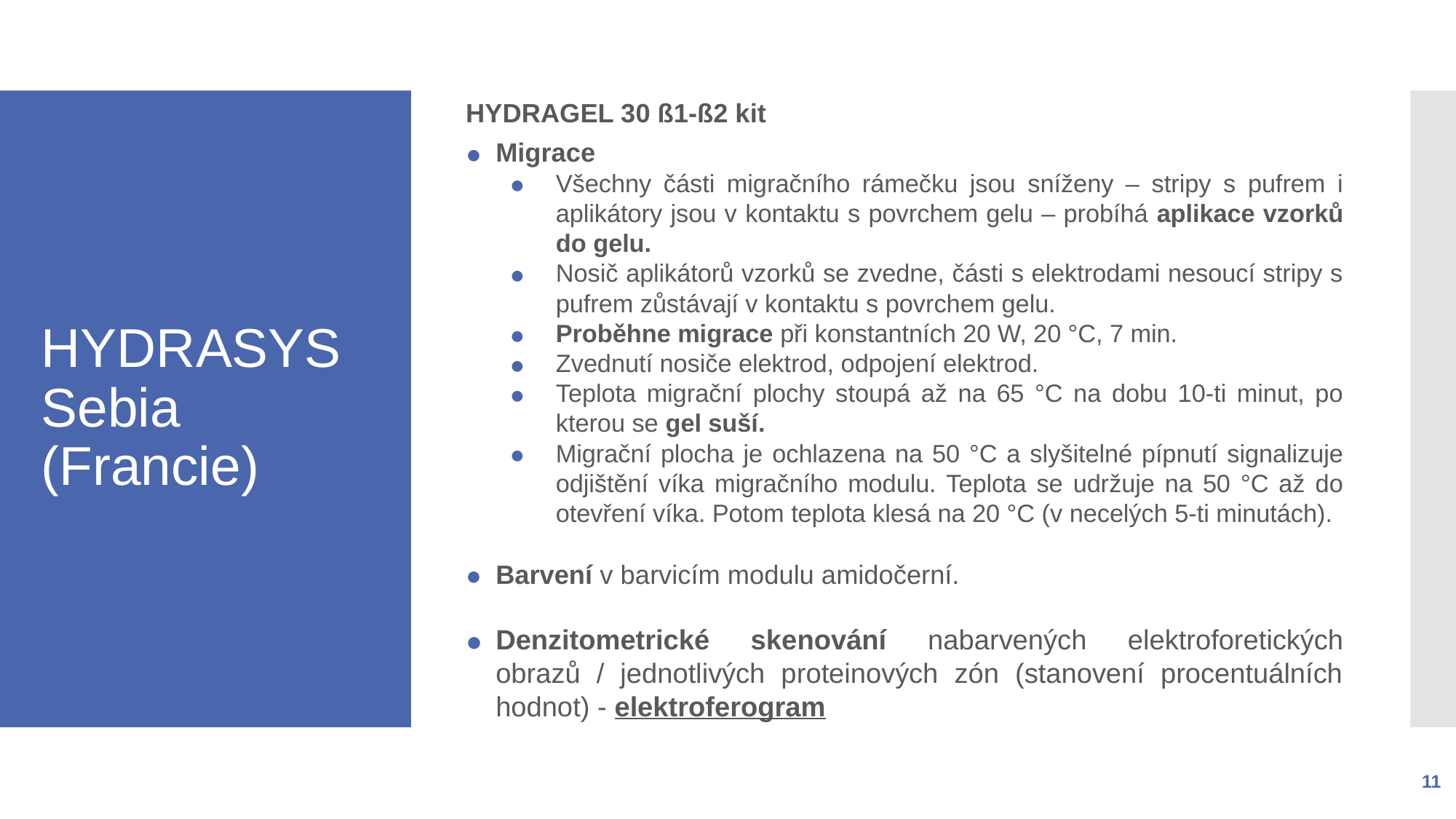

HYDRAGEL 30 ß1-ß2 kit
Migrace
Všechny části migračního rámečku jsou sníženy – stripy s pufrem i aplikátory jsou v kontaktu s povrchem gelu – probíhá aplikace vzorků do gelu.
Nosič aplikátorů vzorků se zvedne, části s elektrodami nesoucí stripy s pufrem zůstávají v kontaktu s povrchem gelu.
Proběhne migrace při konstantních 20 W, 20 °C, 7 min.
Zvednutí nosiče elektrod, odpojení elektrod.
Teplota migrační plochy stoupá až na 65 °C na dobu 10-ti minut, po kterou se gel suší.
Migrační plocha je ochlazena na 50 °C a slyšitelné pípnutí signalizuje odjištění víka migračního modulu. Teplota se udržuje na 50 °C až do otevření víka. Potom teplota klesá na 20 °C (v necelých 5-ti minutách).

Barvení v barvicím modulu amidočerní.

Denzitometrické skenování nabarvených elektroforetických obrazů / jednotlivých proteinových zón (stanovení procentuálních hodnot) - elektroferogram
# HYDRASYS Sebia (Francie)
11